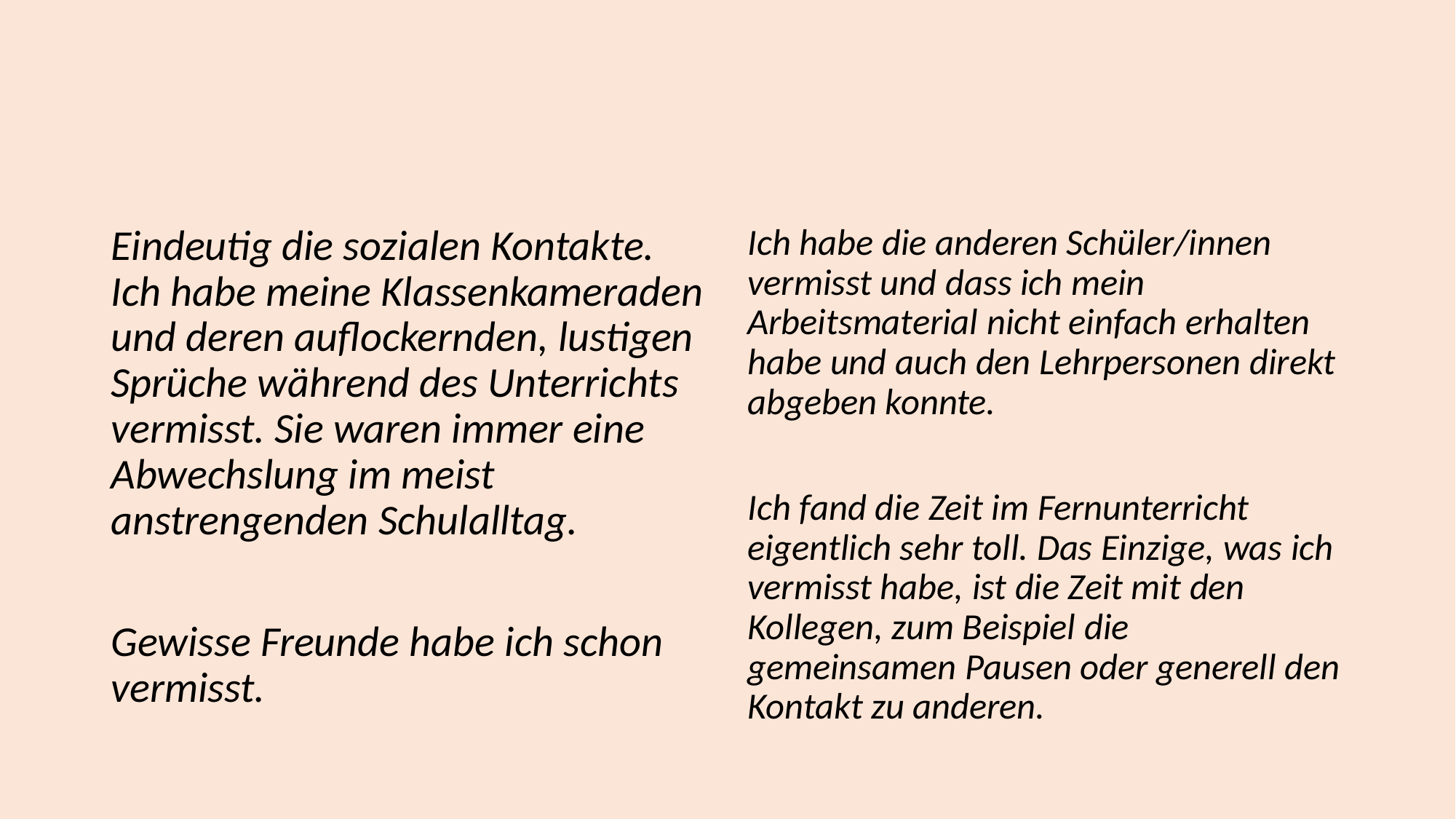

Eindeutig die sozialen Kontakte. Ich habe meine Klassenkameraden und deren auflockernden, lustigen Sprüche während des Unterrichts vermisst. Sie waren immer eine Abwechslung im meist anstrengenden Schulalltag.

Gewisse Freunde habe ich schon vermisst.

Ich habe die anderen Schüler/innen vermisst und dass ich mein Arbeitsmaterial nicht einfach erhalten habe und auch den Lehrpersonen direkt abgeben konnte.

Ich fand die Zeit im Fernunterricht eigentlich sehr toll. Das Einzige, was ich vermisst habe, ist die Zeit mit den Kollegen, zum Beispiel die gemeinsamen Pausen oder generell den Kontakt zu anderen.